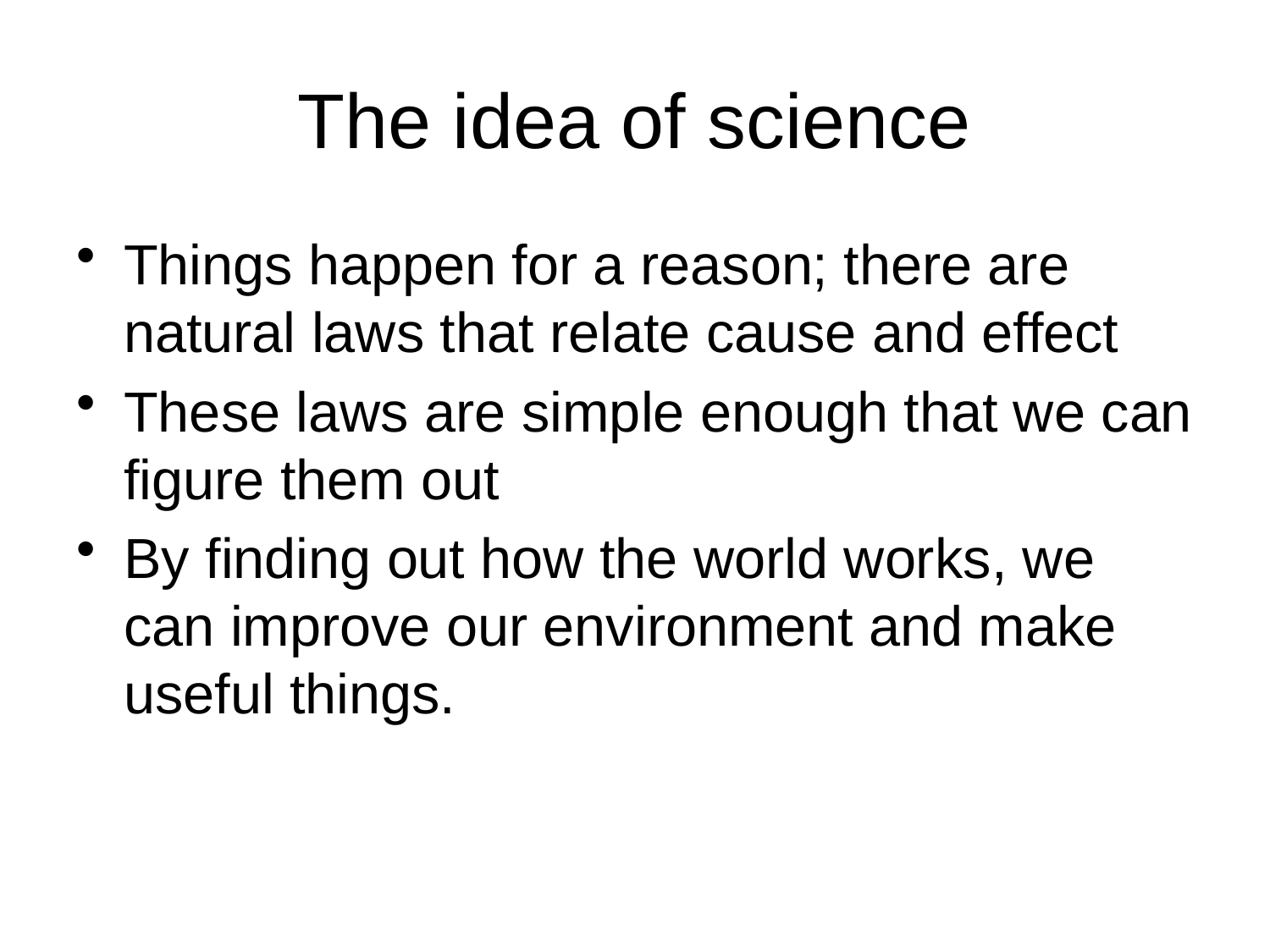

# The idea of science
Things happen for a reason; there are natural laws that relate cause and effect
These laws are simple enough that we can figure them out
By finding out how the world works, we can improve our environment and make useful things.